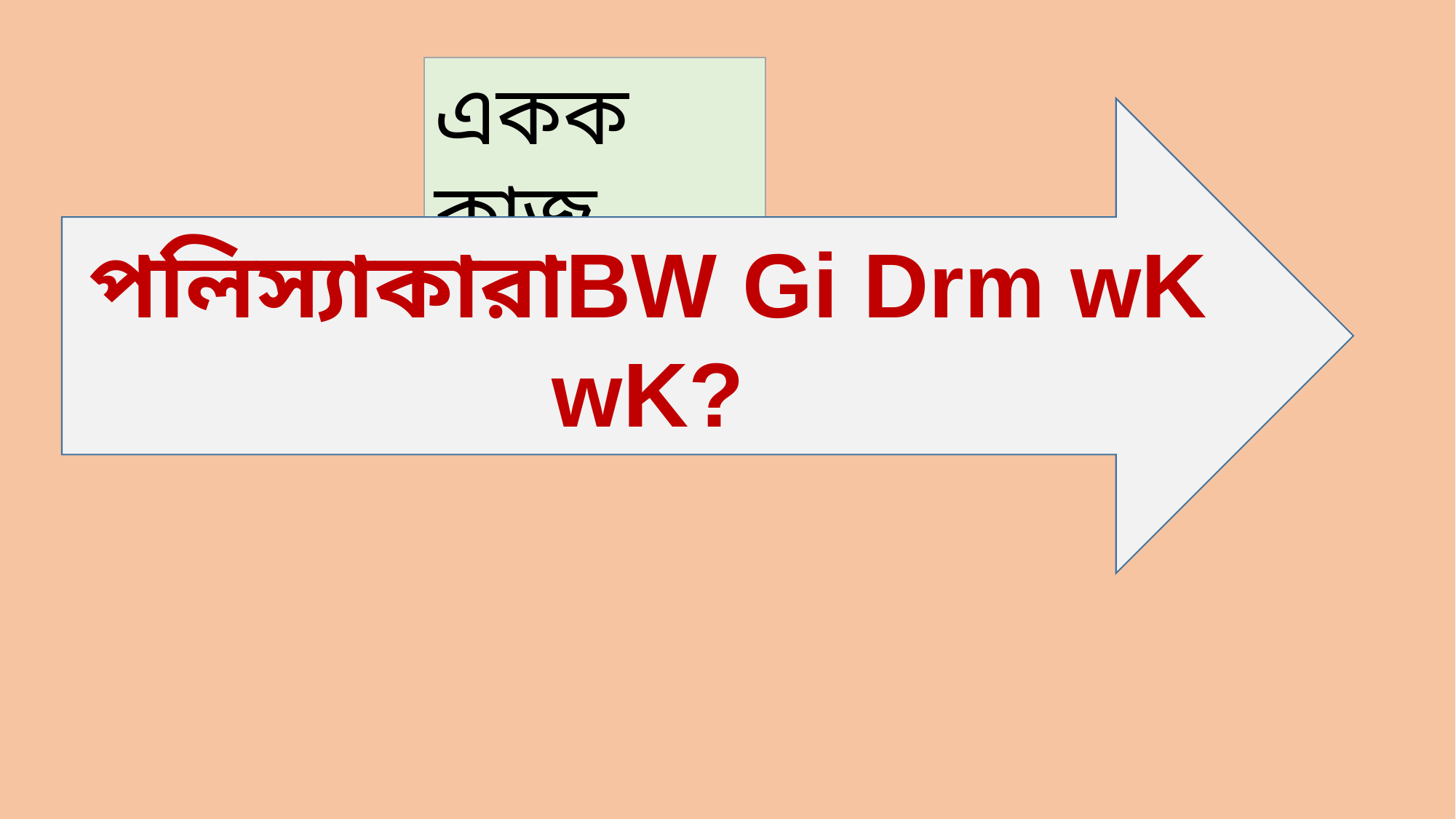

একক কাজ
পলিস্যাকারাBW Gi Drm wK wK?